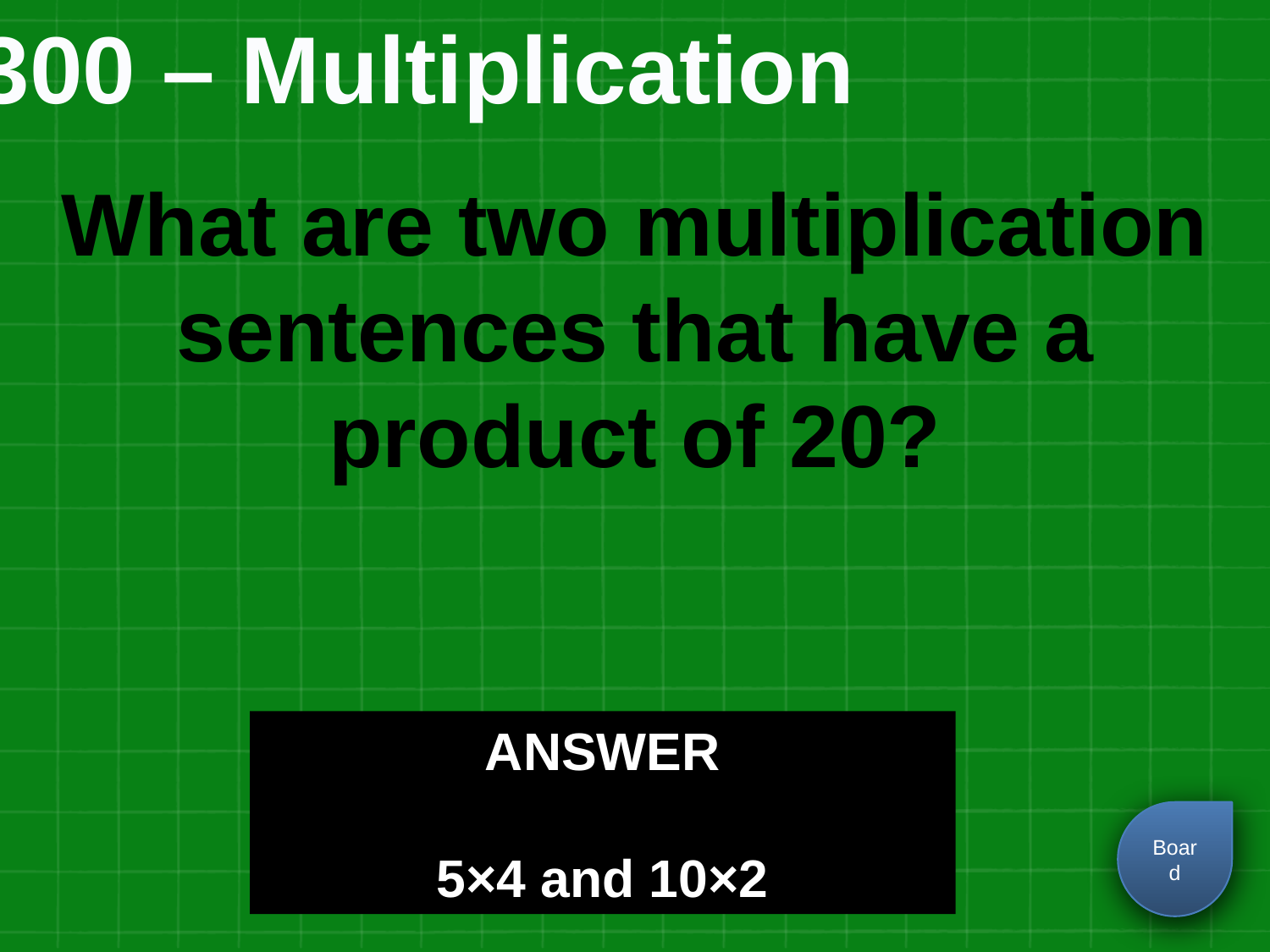

300 – Multiplication
What are two multiplication sentences that have a product of 20?
ANSWER

5×4 and 10×2
Board